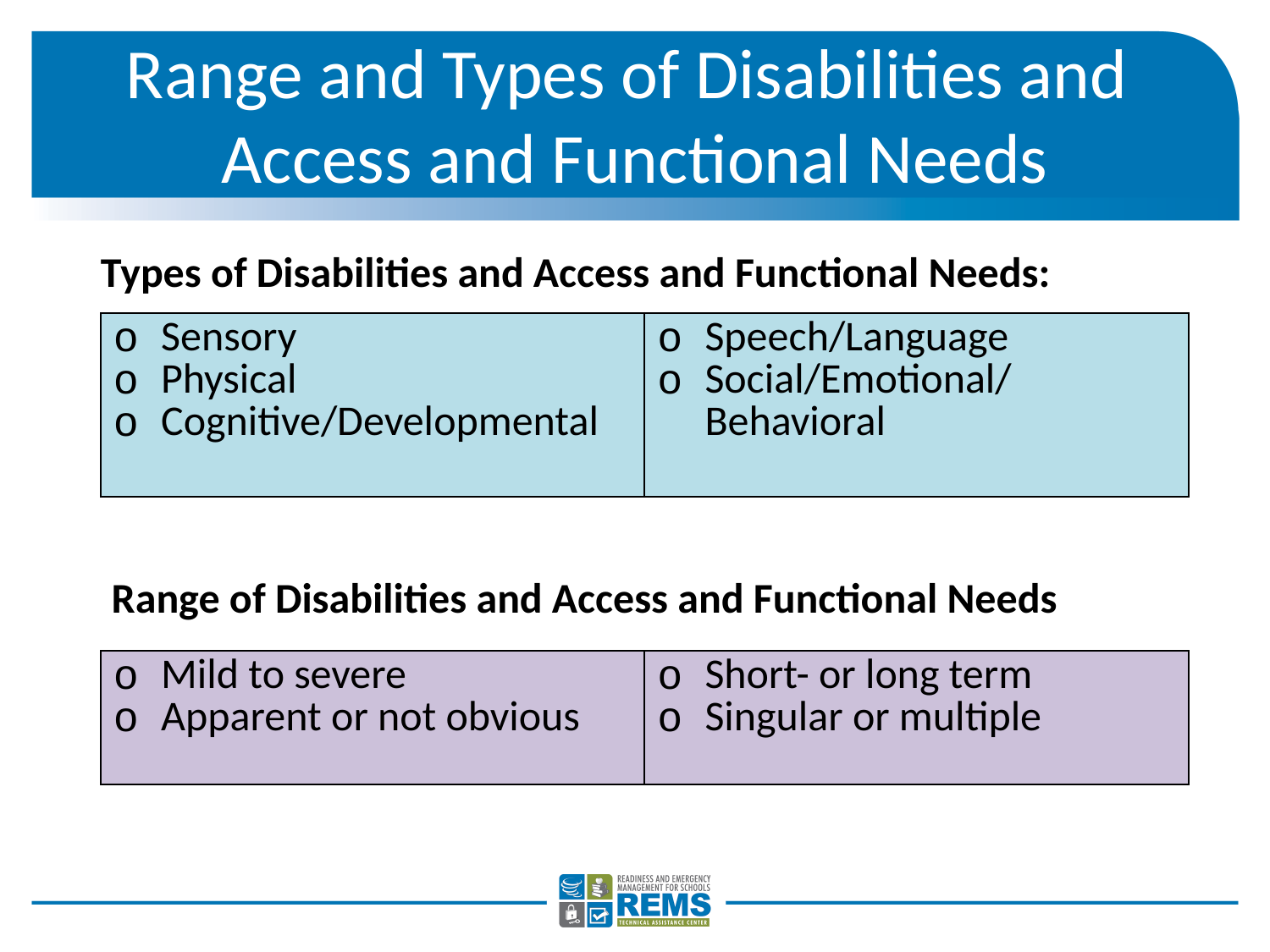

# Range and Types of Disabilities and Access and Functional Needs
	Types of Disabilities and Access and Functional Needs:

| Sensory Physical Cognitive/Developmental | Speech/Language Social/Emotional/ Behavioral |
| --- | --- |
	Range of Disabilities and Access and Functional Needs

| Mild to severe Apparent or not obvious | Short- or long term Singular or multiple |
| --- | --- |